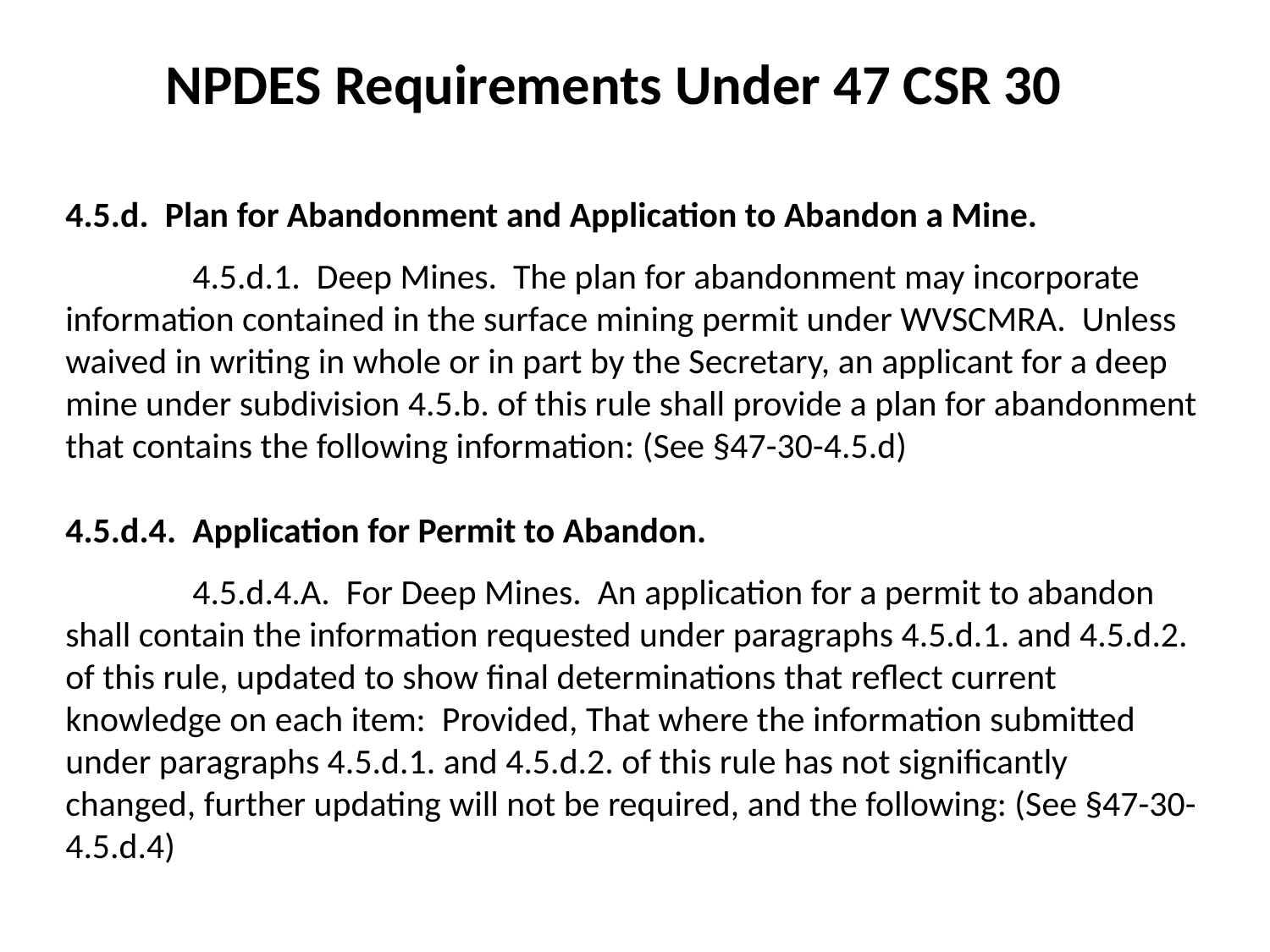

NPDES Requirements Under 47 CSR 30

4.5.d.  Plan for Abandonment and Application to Abandon a Mine.

	4.5.d.1.  Deep Mines.  The plan for abandonment may incorporate information contained in the surface mining permit under WVSCMRA.  Unless waived in writing in whole or in part by the Secretary, an applicant for a deep mine under subdivision 4.5.b. of this rule shall provide a plan for abandonment that contains the following information: (See §47-30-4.5.d)

4.5.d.4.  Application for Permit to Abandon.

	4.5.d.4.A.  For Deep Mines.  An application for a permit to abandon shall contain the information requested under paragraphs 4.5.d.1. and 4.5.d.2. of this rule, updated to show final determinations that reflect current knowledge on each item:  Provided, That where the information submitted under paragraphs 4.5.d.1. and 4.5.d.2. of this rule has not significantly changed, further updating will not be required, and the following: (See §47-30-4.5.d.4)